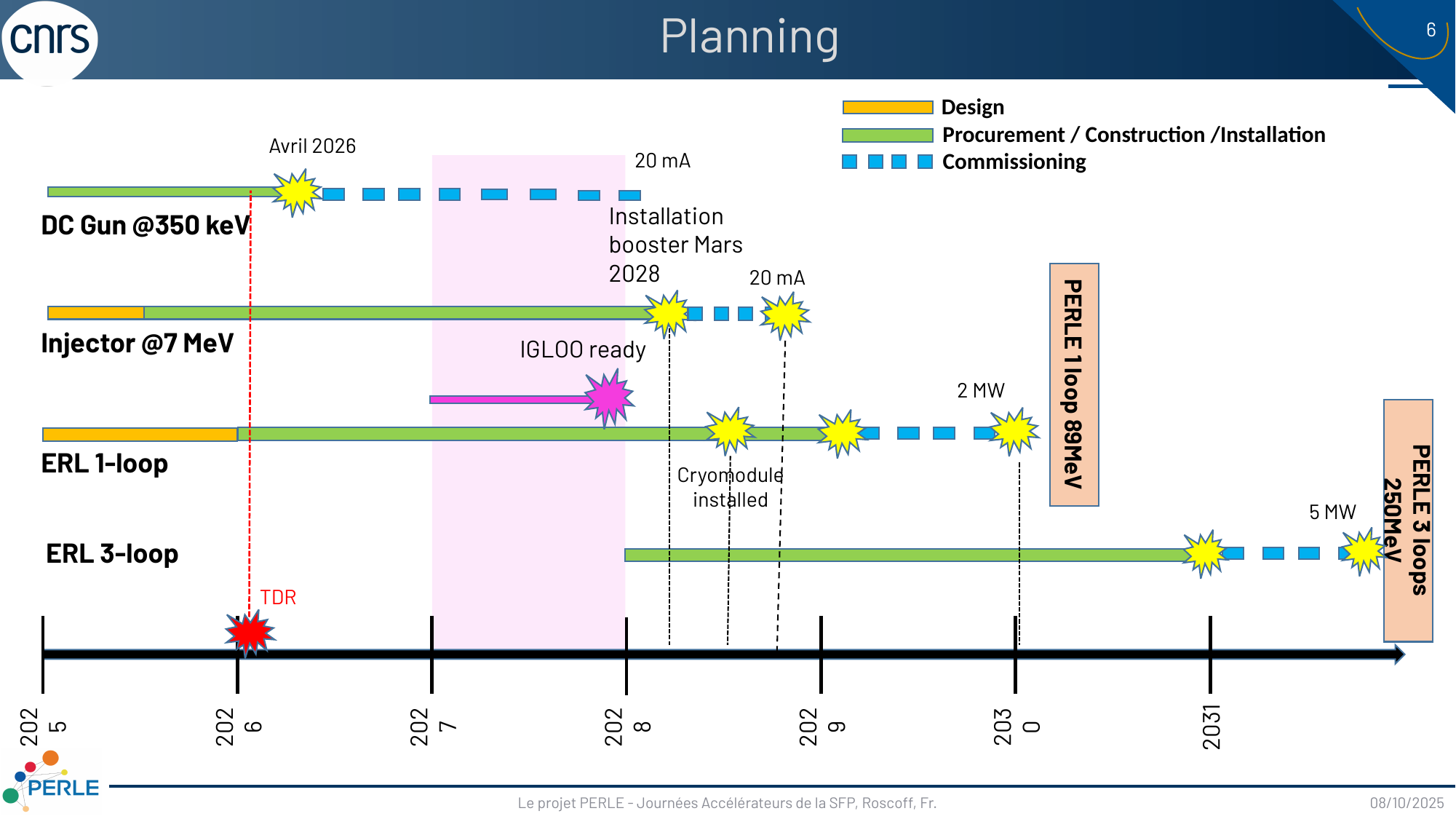

# Planning
6
Design

Procurement / Construction /Installation

Commissioning

Avril 2026
20 mA

Installation booster Mars 2028
DC Gun @350 keV
20 mA
PERLE 1 loop 89MeV

Injector @7 MeV
IGLOO ready

2 MW

PERLE 3 loops 250MeV

ERL 1-loop
Cryomodule installed
5 MW

ERL 3-loop

TDR

2025
2026
2027
2028
2029
2030
2031
Le projet PERLE - Journées Accélérateurs de la SFP, Roscoff, Fr.
08/10/2025